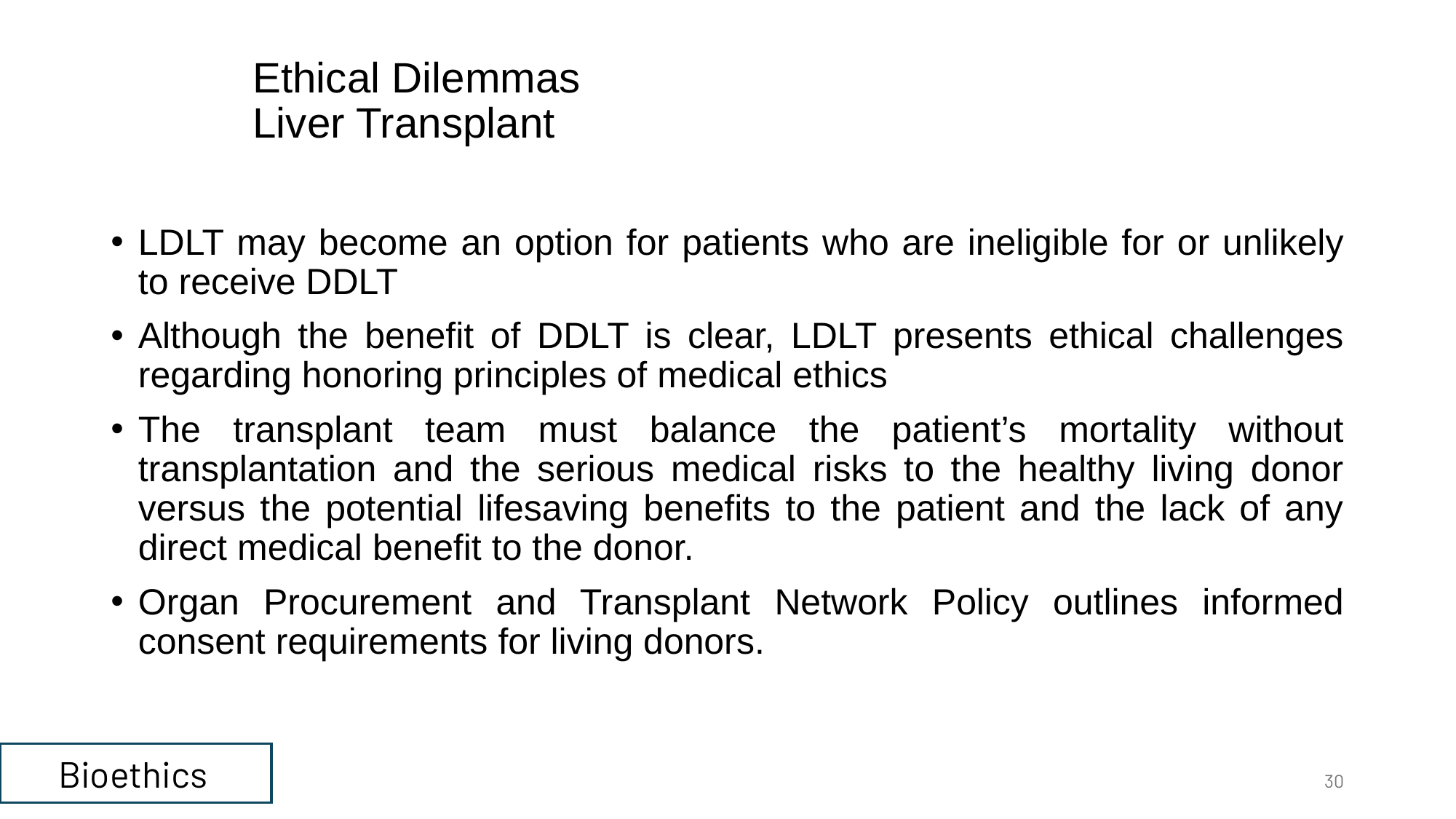

# Ethical Dilemmas Liver Transplant
LDLT may become an option for patients who are ineligible for or unlikely to receive DDLT
Although the benefit of DDLT is clear, LDLT presents ethical challenges regarding honoring principles of medical ethics
The transplant team must balance the patient’s mortality without transplantation and the serious medical risks to the healthy living donor versus the potential lifesaving benefits to the patient and the lack of any direct medical benefit to the donor.
Organ Procurement and Transplant Network Policy outlines informed consent requirements for living donors.
Bioethics
30